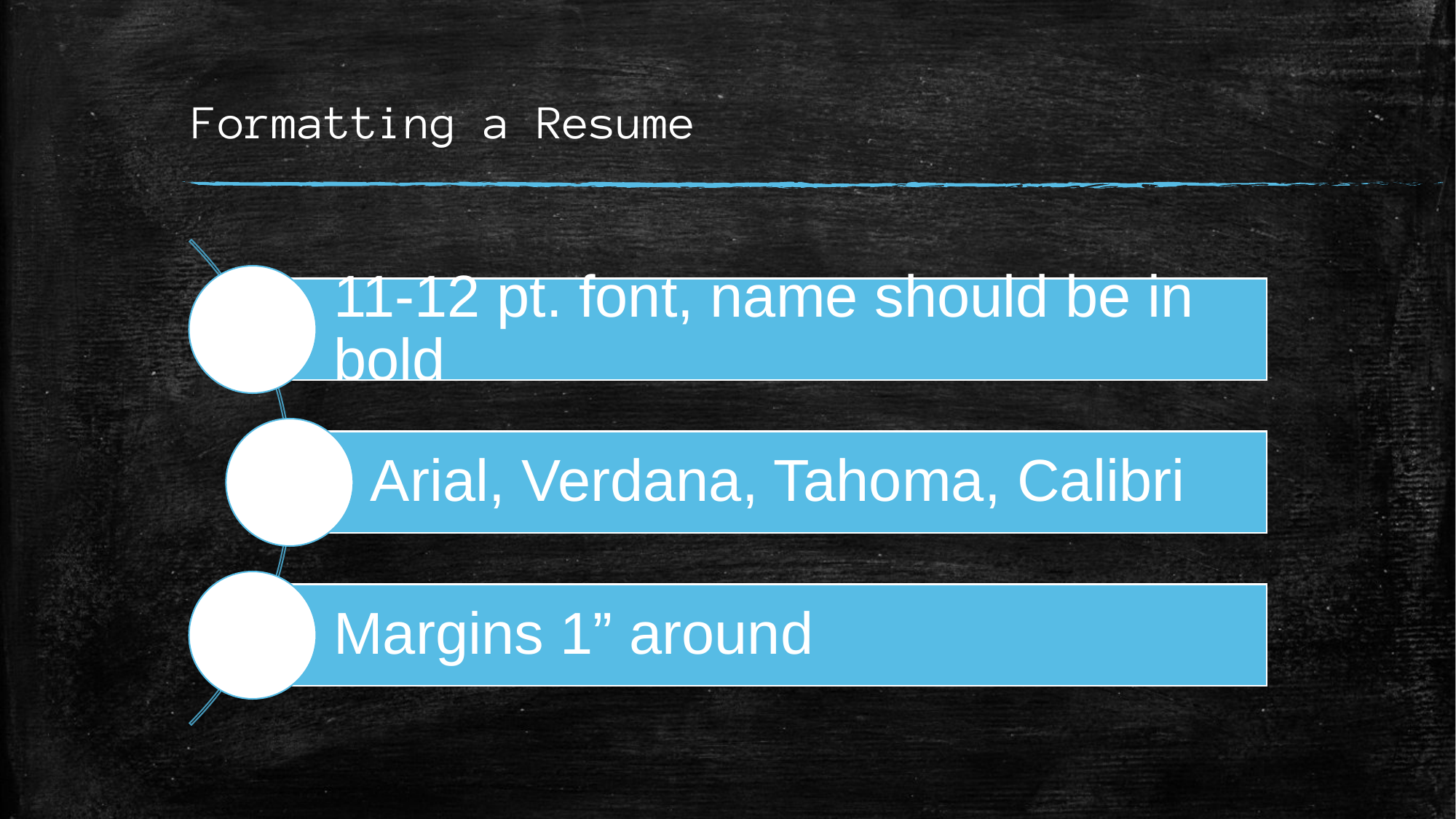

# Formatting a Resume
11-12 pt. font, name should be in bold
Arial, Verdana, Tahoma, Calibri
Margins 1” around